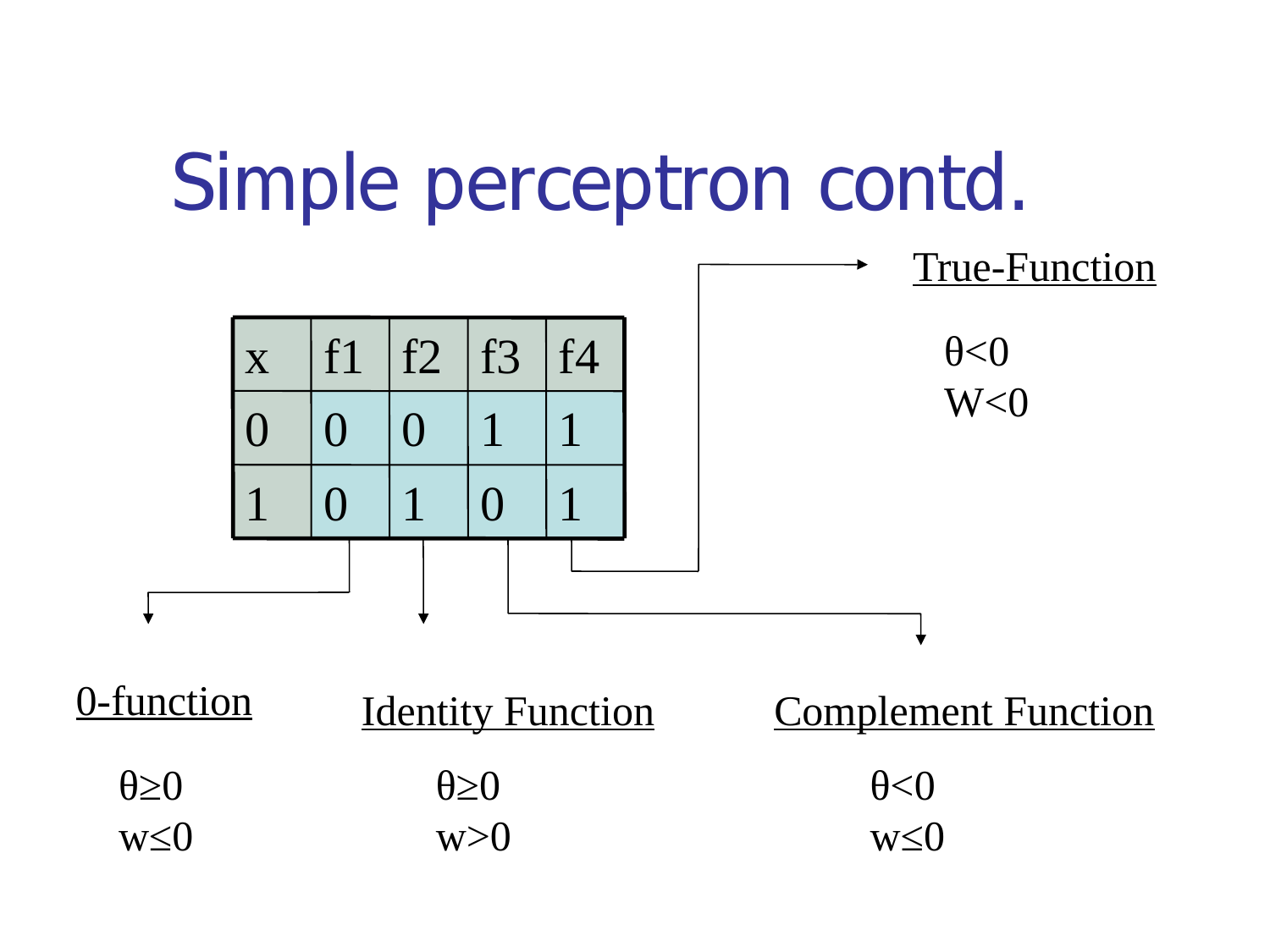

# Simple perceptron contd.

True-Function

x

f1

f2

f3

f4

0

0

0

1

1

1

0

1

0

1

θ<0
W<0

0-function

Identity Function
Complement Function

θ≥0
w≤0
θ≥0
w>0
θ<0
w≤0